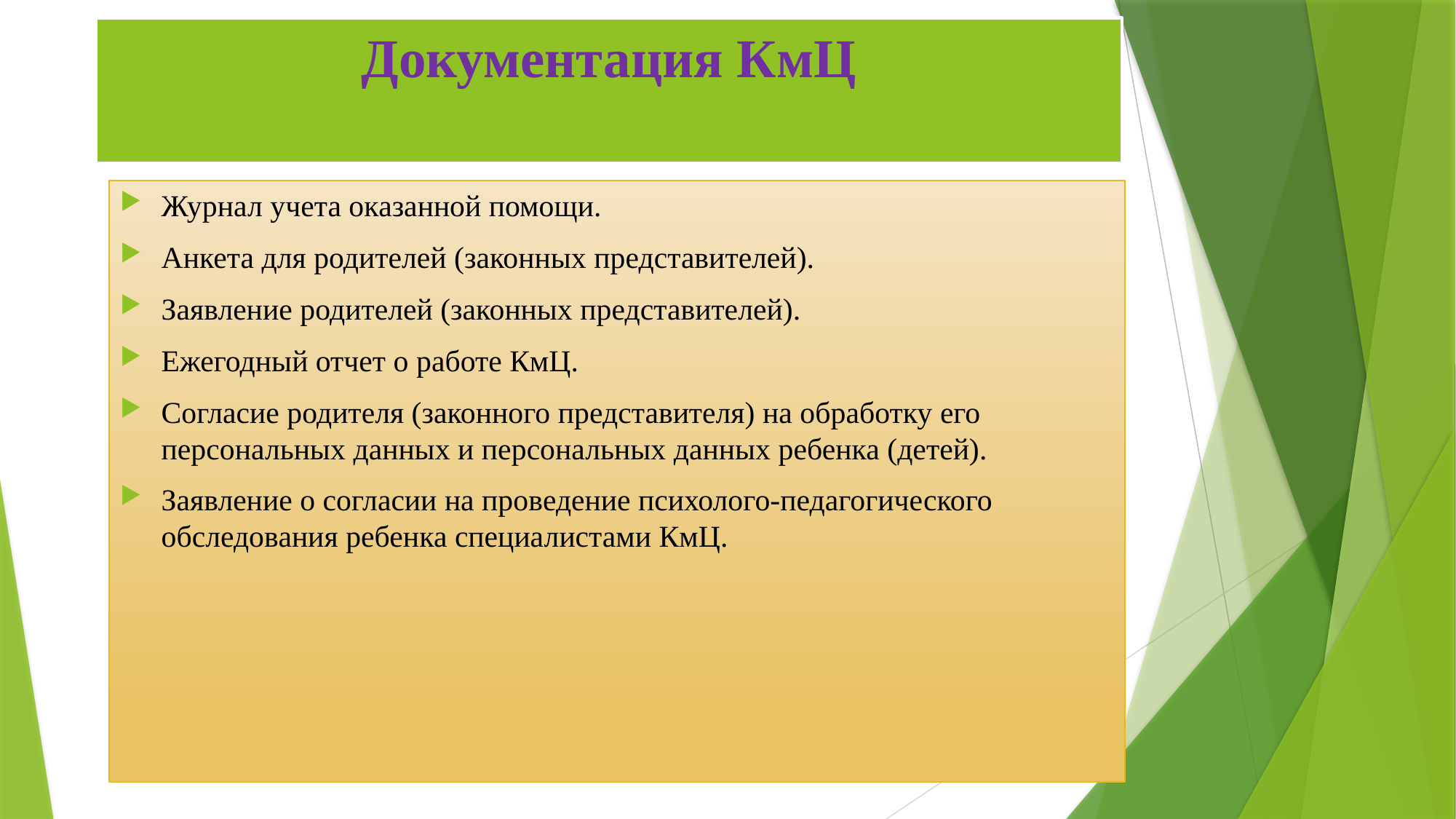

# Документация КмЦ
Журнал учета оказанной помощи.
Анкета для родителей (законных представителей).
Заявление родителей (законных представителей).
Ежегодный отчет о работе КмЦ.
Согласие родителя (законного представителя) на обработку его персональных данных и персональных данных ребенка (детей).
Заявление о согласии на проведение психолого-педагогического обследования ребенка специалистами КмЦ.